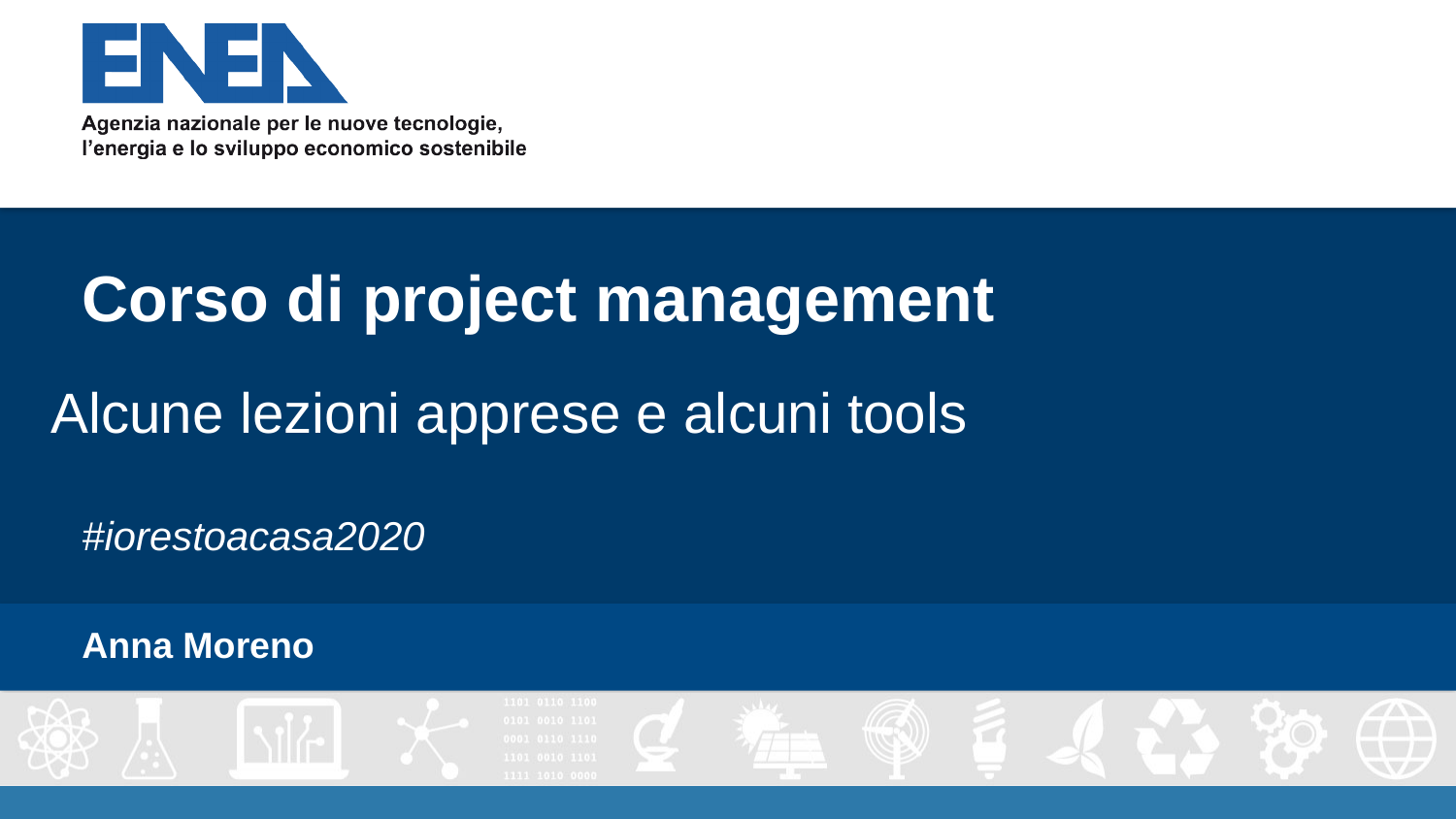

# Corso di project management
Alcune lezioni apprese e alcuni tools
#iorestoacasa2020
Anna Moreno